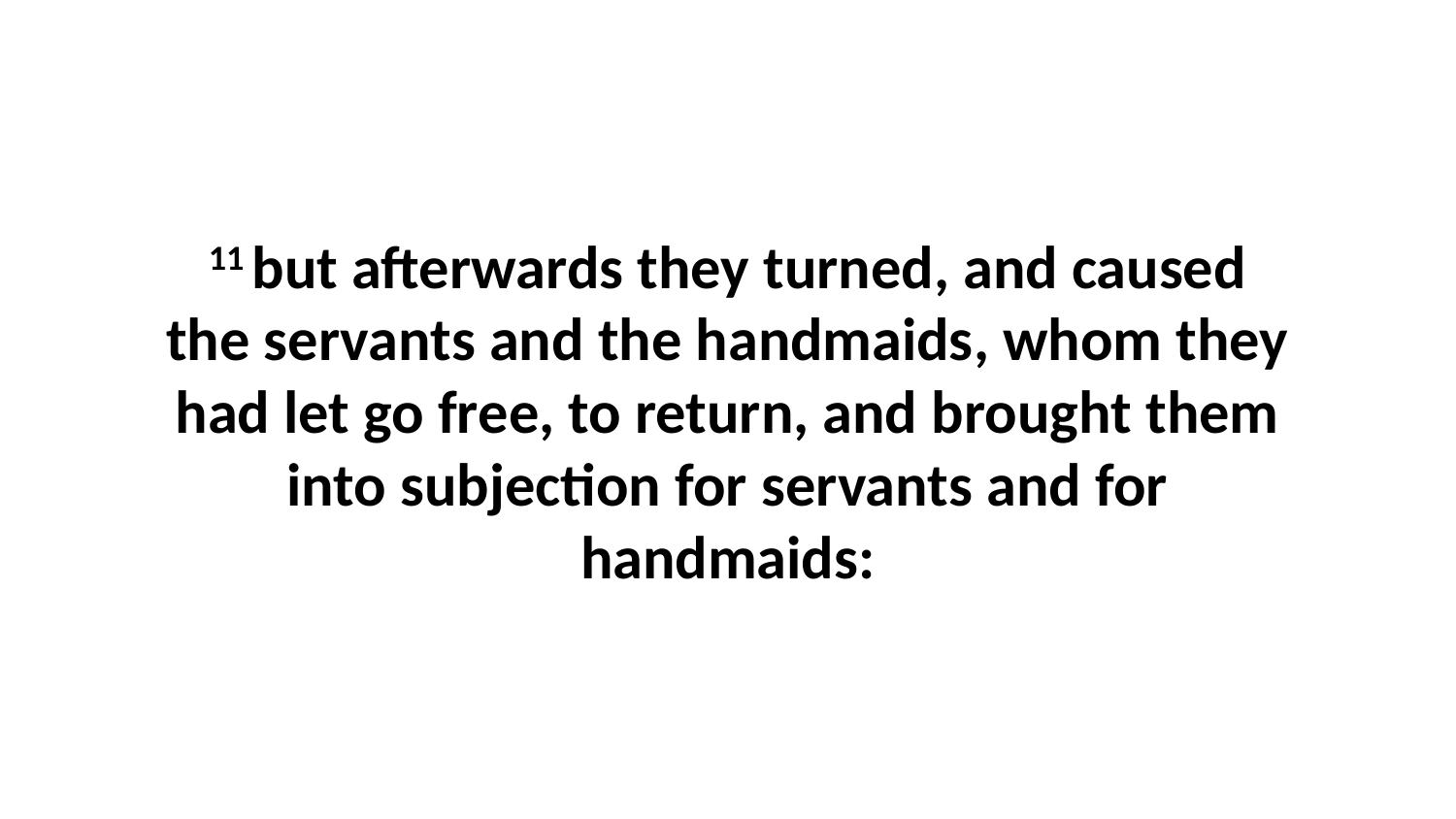

11 but afterwards they turned, and caused the servants and the handmaids, whom they had let go free, to return, and brought them into subjection for servants and for handmaids: